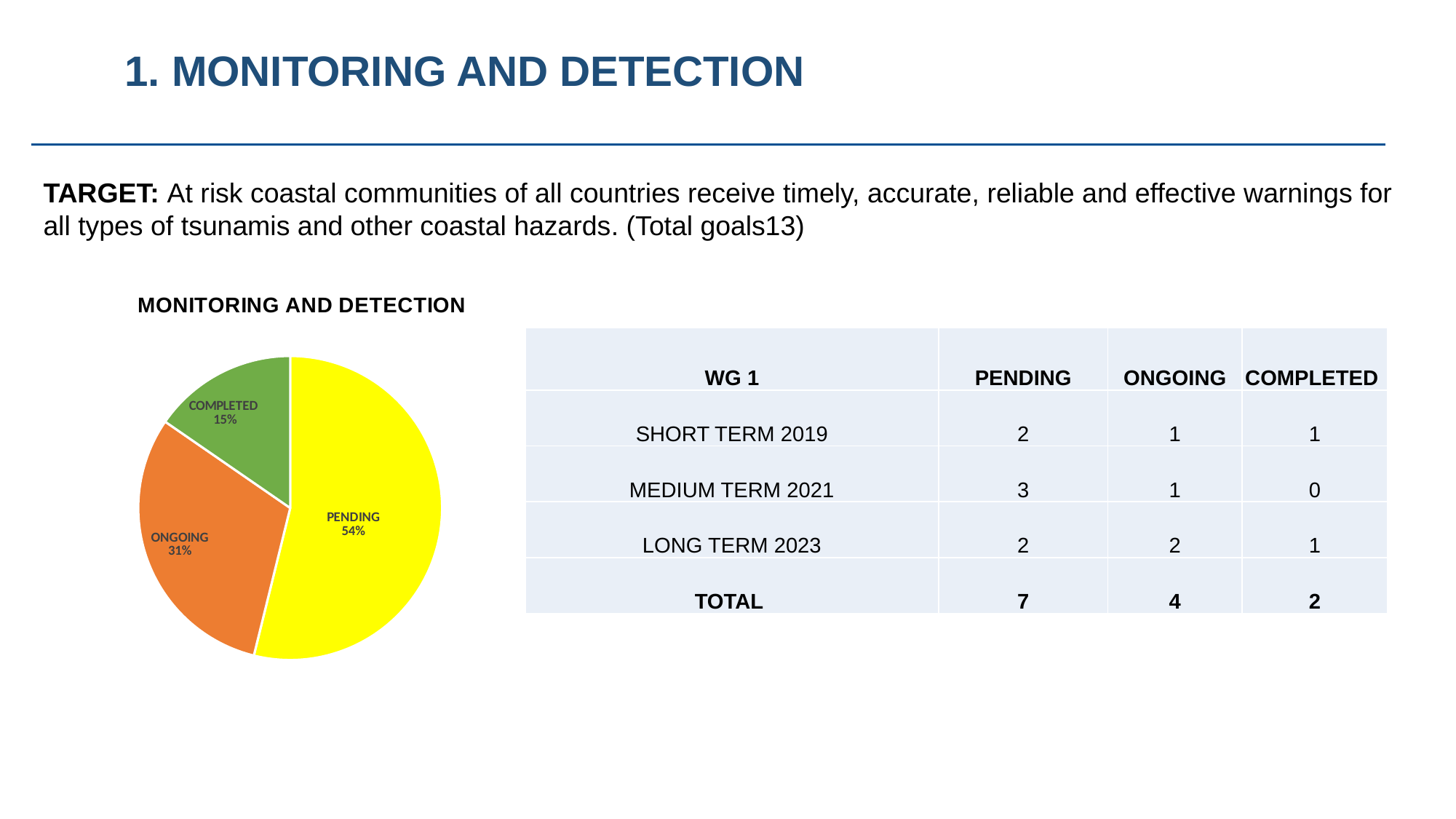

# 1. MONITORING AND DETECTION
TARGET: At risk coastal communities of all countries receive timely, accurate, reliable and effective warnings for all types of tsunamis and other coastal hazards. (Total goals13)

### Chart:

| Category | MONITORING AND DETECTION |
|---|---|
| PENDING | 7.0 |
| ONGOING | 4.0 |
| COMPLETED  | 2.0 |
| WG 1 | PENDING | ONGOING | COMPLETED |
| --- | --- | --- | --- |
| SHORT TERM 2019 | 2 | 1 | 1 |
| MEDIUM TERM 2021 | 3 | 1 | 0 |
| LONG TERM 2023 | 2 | 2 | 1 |
| TOTAL | 7 | 4 | 2 |